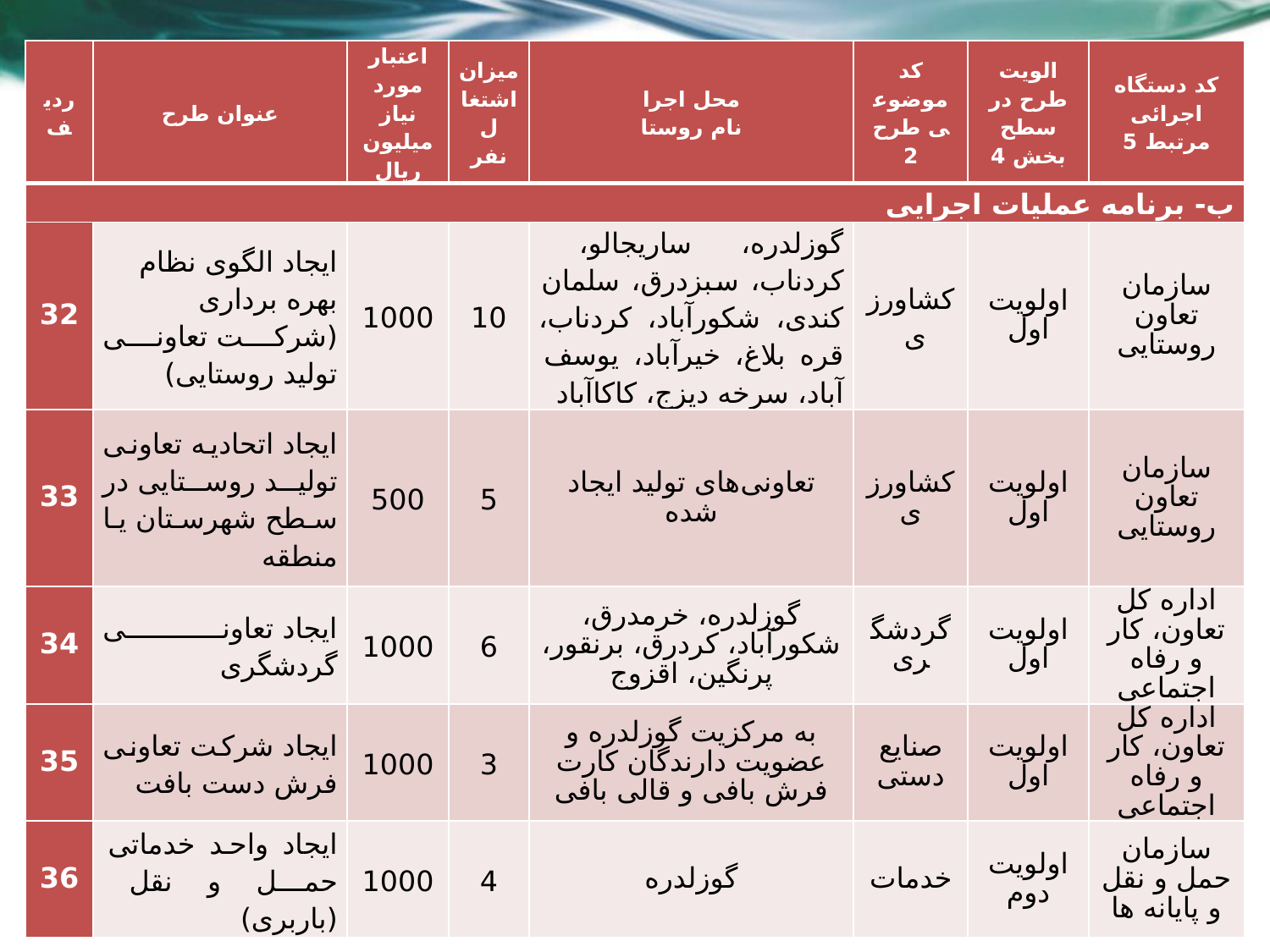

| ردیف | عنوان طرح | اعتبار مورد نیاز میلیون ریال | میزان اشتغال نفر | محل اجرا نام روستا | کد موضوعی طرح 2 | الویت طرح در سطح بخش 4 | کد دستگاه اجرائی مرتبط 5 |
| --- | --- | --- | --- | --- | --- | --- | --- |
| ب- برنامه عملیات اجرایی |  |  |  |  |  |  |  |
| 32 | ایجاد الگوی نظام بهره برداری (شرکت تعاونی تولید روستایی) | 1000 | 10 | گوزلدره، ساریجالو، کردناب، سبزدرق، سلمان کندی، شکورآباد، کردناب، قره بلاغ، خیرآباد، یوسف آباد، سرخه دیزج، کاکاآباد | کشاورزی | اولویت اول | سازمان تعاون روستایی |
| 33 | ایجاد اتحادیه تعاونی تولید روستایی در سطح شهرستان یا منطقه | 500 | 5 | تعاونی‌های تولید ایجاد شده | کشاورزی | اولویت اول | سازمان تعاون روستایی |
| 34 | ایجاد تعاونی گردشگری | 1000 | 6 | گوزلدره، خرمدرق، شکورآباد، کردرق، برنقور، پرنگین، اقزوج | گردشگری | اولویت اول | اداره کل تعاون، کار و رفاه اجتماعی |
| 35 | ایجاد شرکت تعاونی فرش دست بافت | 1000 | 3 | به مرکزیت گوزلدره و عضویت دارندگان کارت فرش بافی و قالی بافی | صنایع دستی | اولویت اول | اداره کل تعاون، کار و رفاه اجتماعی |
| 36 | ایجاد واحد خدماتی حمل و نقل (باربری) | 1000 | 4 | گوزلدره | خدمات | اولویت دوم | سازمان حمل و نقل و پایانه ها |